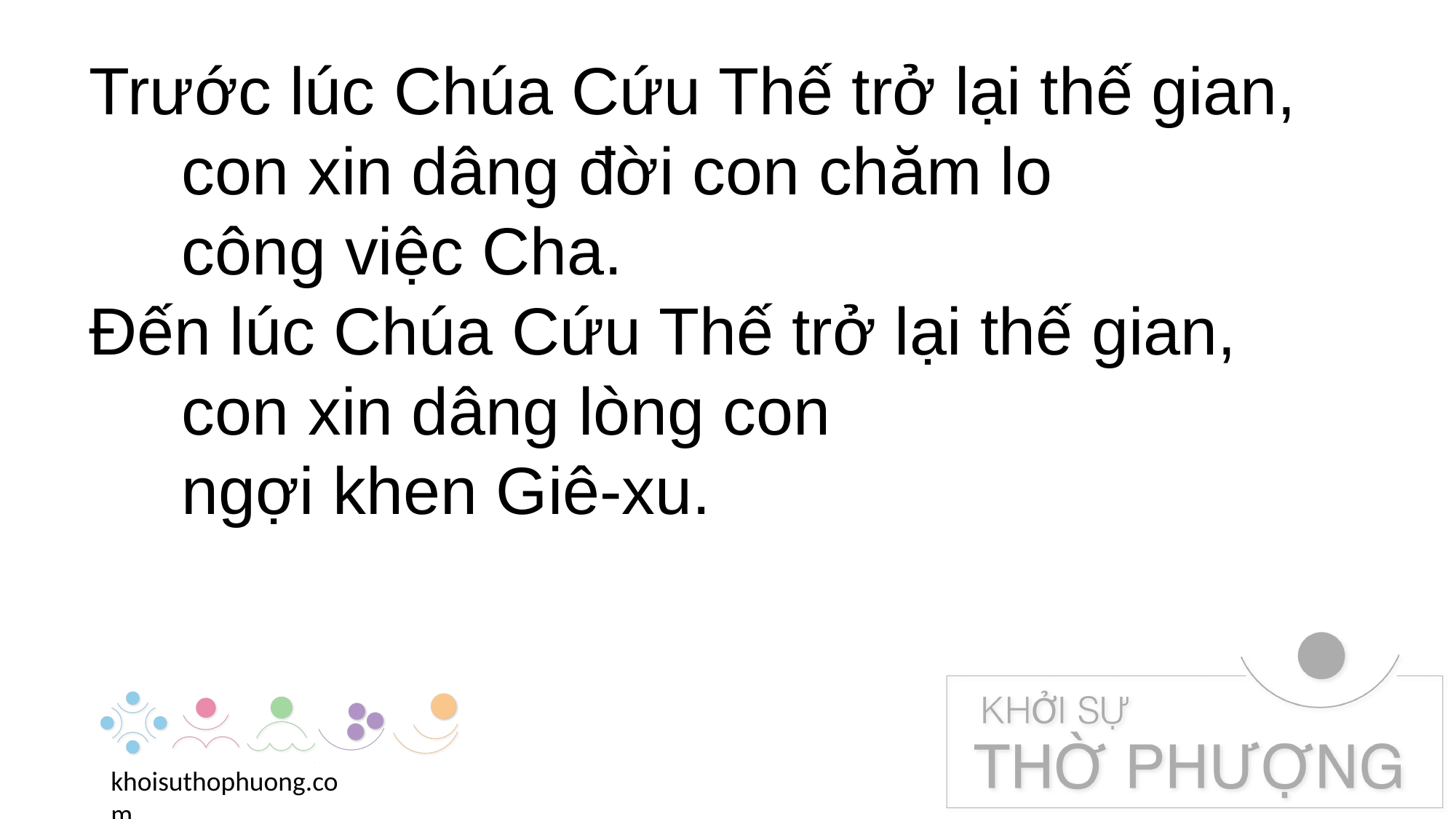

Trước lúc Chúa Cứu Thế trở lại thế gian,
     con xin dâng đời con chăm lo
     công việc Cha.
Đến lúc Chúa Cứu Thế trở lại thế gian,
     con xin dâng lòng con
     ngợi khen Giê-xu.